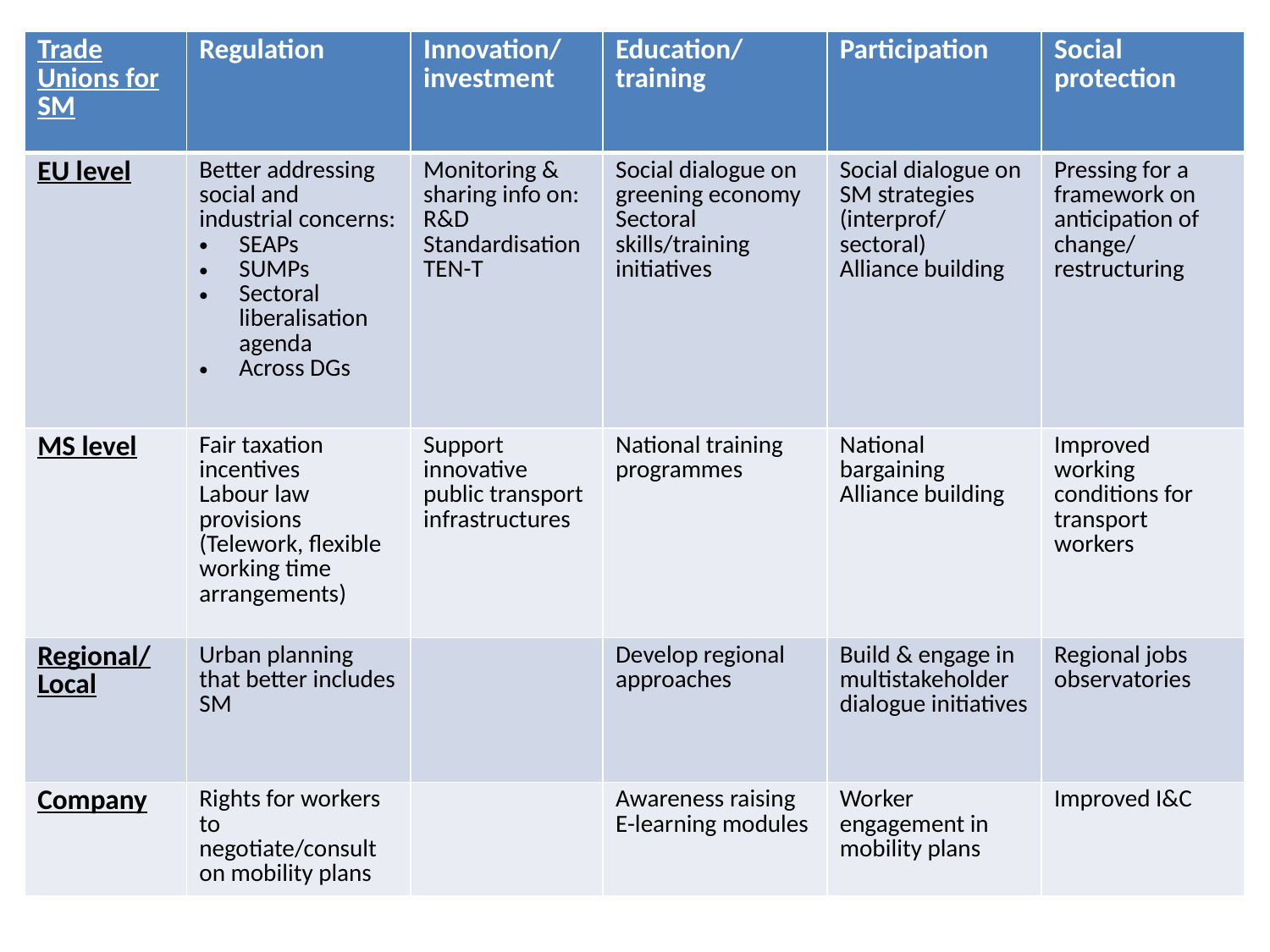

| Trade Unions for SM | Regulation | Innovation/ investment | Education/ training | Participation | Social protection |
| --- | --- | --- | --- | --- | --- |
| EU level | Better addressing social and industrial concerns: SEAPs SUMPs Sectoral liberalisation agenda Across DGs | Monitoring & sharing info on: R&D Standardisation TEN-T | Social dialogue on greening economy Sectoral skills/training initiatives | Social dialogue on SM strategies (interprof/ sectoral) Alliance building | Pressing for a framework on anticipation of change/ restructuring |
| MS level | Fair taxation incentives Labour law provisions (Telework, flexible working time arrangements) | Support innovative public transport infrastructures | National training programmes | National bargaining Alliance building | Improved working conditions for transport workers |
| Regional/ Local | Urban planning that better includes SM |  | Develop regional approaches | Build & engage in multistakeholder dialogue initiatives | Regional jobs observatories |
| Company | Rights for workers to negotiate/consult on mobility plans |  | Awareness raising E-learning modules | Worker engagement in mobility plans | Improved I&C |